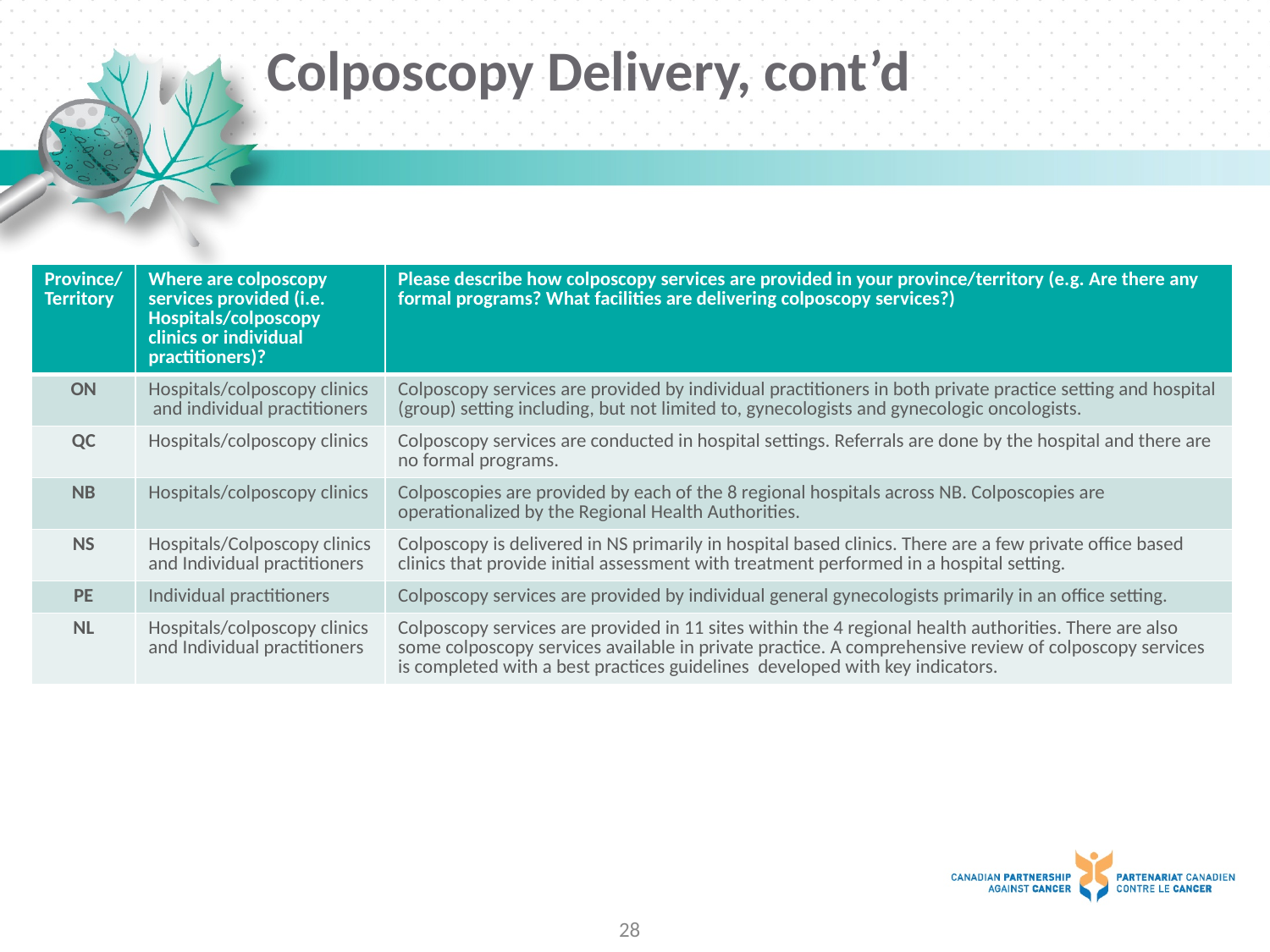

# Colposcopy Delivery, cont’d
| Province/ Territory | Where are colposcopy services provided (i.e. Hospitals/colposcopy clinics or individual practitioners)? | Please describe how colposcopy services are provided in your province/territory (e.g. Are there any formal programs? What facilities are delivering colposcopy services?) |
| --- | --- | --- |
| ON | Hospitals/colposcopy clinics and individual practitioners | Colposcopy services are provided by individual practitioners in both private practice setting and hospital (group) setting including, but not limited to, gynecologists and gynecologic oncologists. |
| QC | Hospitals/colposcopy clinics | Colposcopy services are conducted in hospital settings. Referrals are done by the hospital and there are no formal programs. |
| NB | Hospitals/colposcopy clinics | Colposcopies are provided by each of the 8 regional hospitals across NB. Colposcopies are operationalized by the Regional Health Authorities. |
| NS | Hospitals/Colposcopy clinics and Individual practitioners | Colposcopy is delivered in NS primarily in hospital based clinics. There are a few private office based clinics that provide initial assessment with treatment performed in a hospital setting. |
| PE | Individual practitioners | Colposcopy services are provided by individual general gynecologists primarily in an office setting. |
| NL | Hospitals/colposcopy clinics and Individual practitioners | Colposcopy services are provided in 11 sites within the 4 regional health authorities. There are also some colposcopy services available in private practice. A comprehensive review of colposcopy services is completed with a best practices guidelines developed with key indicators. |